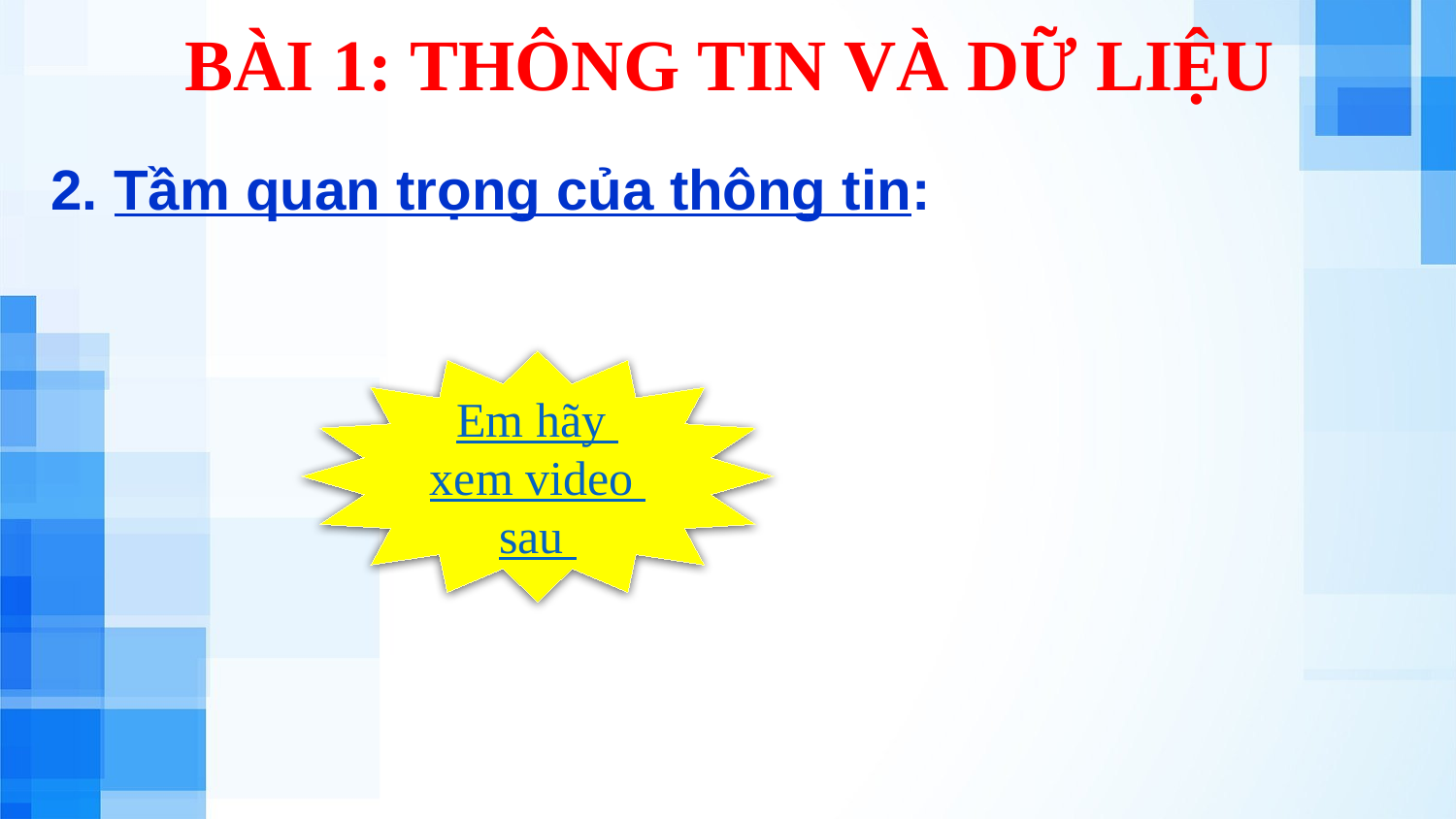

BÀI 1: THÔNG TIN VÀ DỮ LIỆU
2. Tầm quan trọng của thông tin:
Em hãy xem video sau